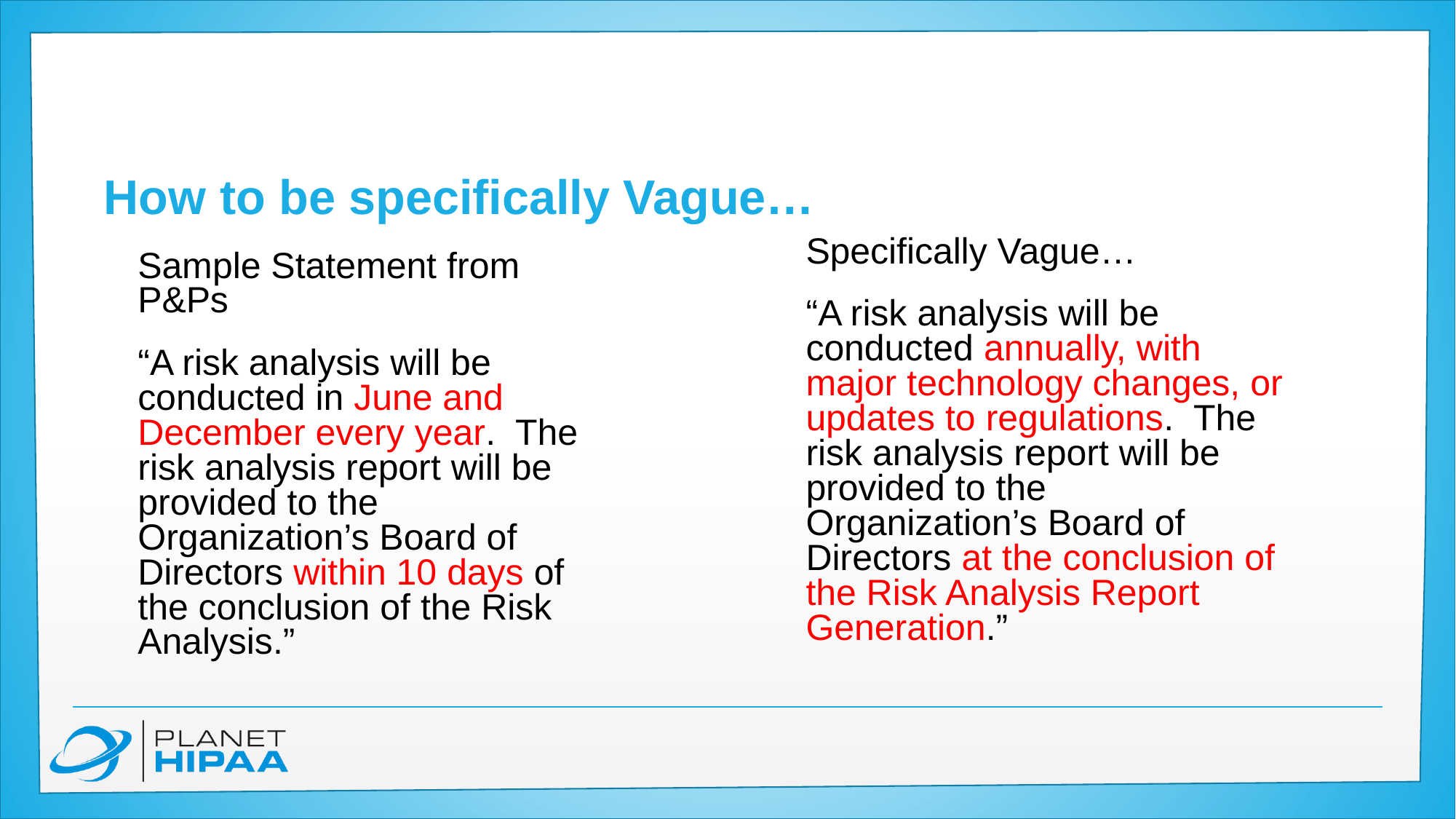

How to be specifically Vague…
Specifically Vague…
“A risk analysis will be conducted annually, with major technology changes, or updates to regulations.  The risk analysis report will be provided to the Organization’s Board of Directors at the conclusion of the Risk Analysis Report Generation.”

Sample Statement from P&Ps
“A risk analysis will be conducted in June and December every year.  The risk analysis report will be provided to the Organization’s Board of Directors within 10 days of the conclusion of the Risk Analysis.”